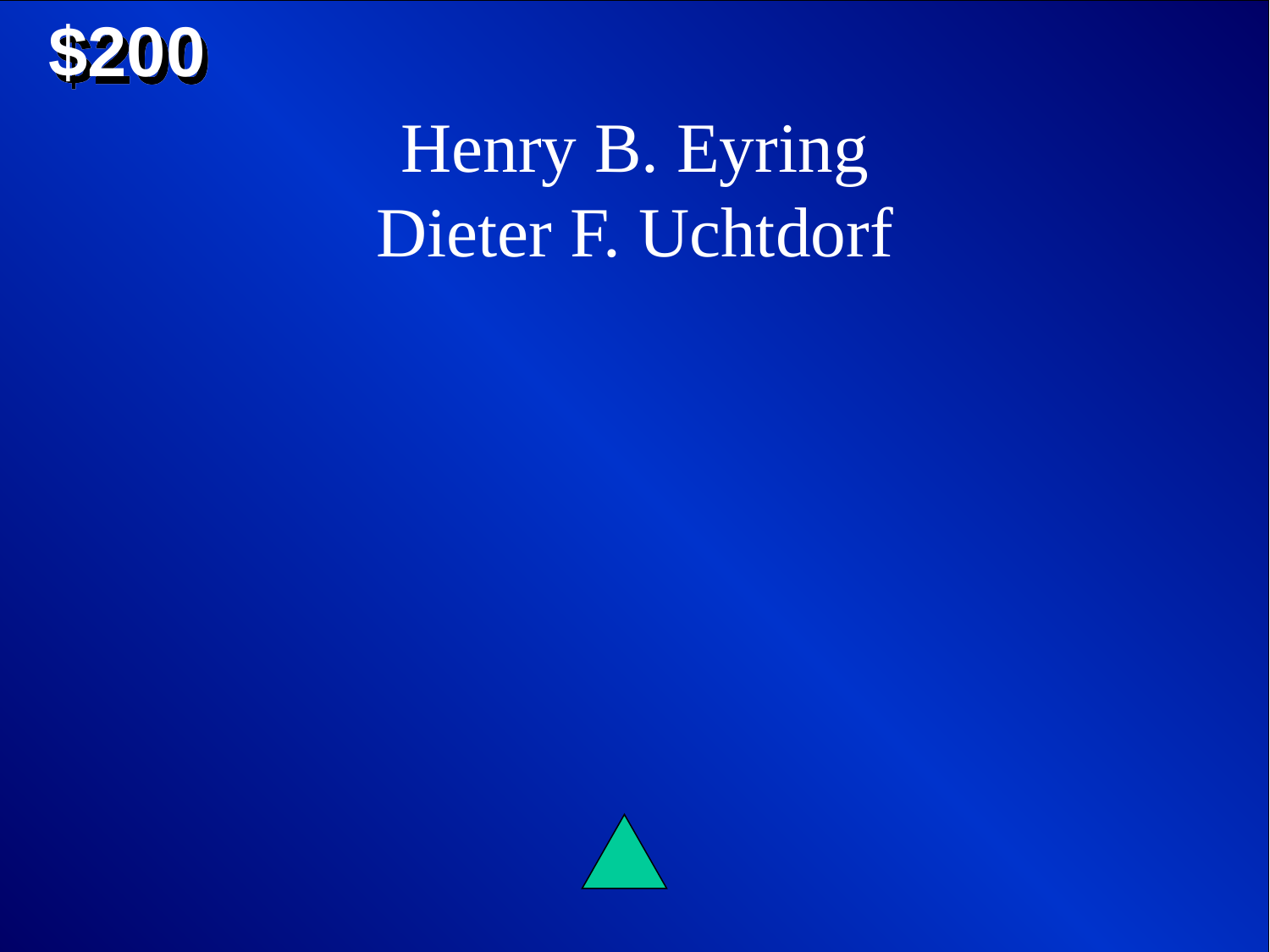

$200

Henry B. Eyring
Dieter F. Uchtdorf